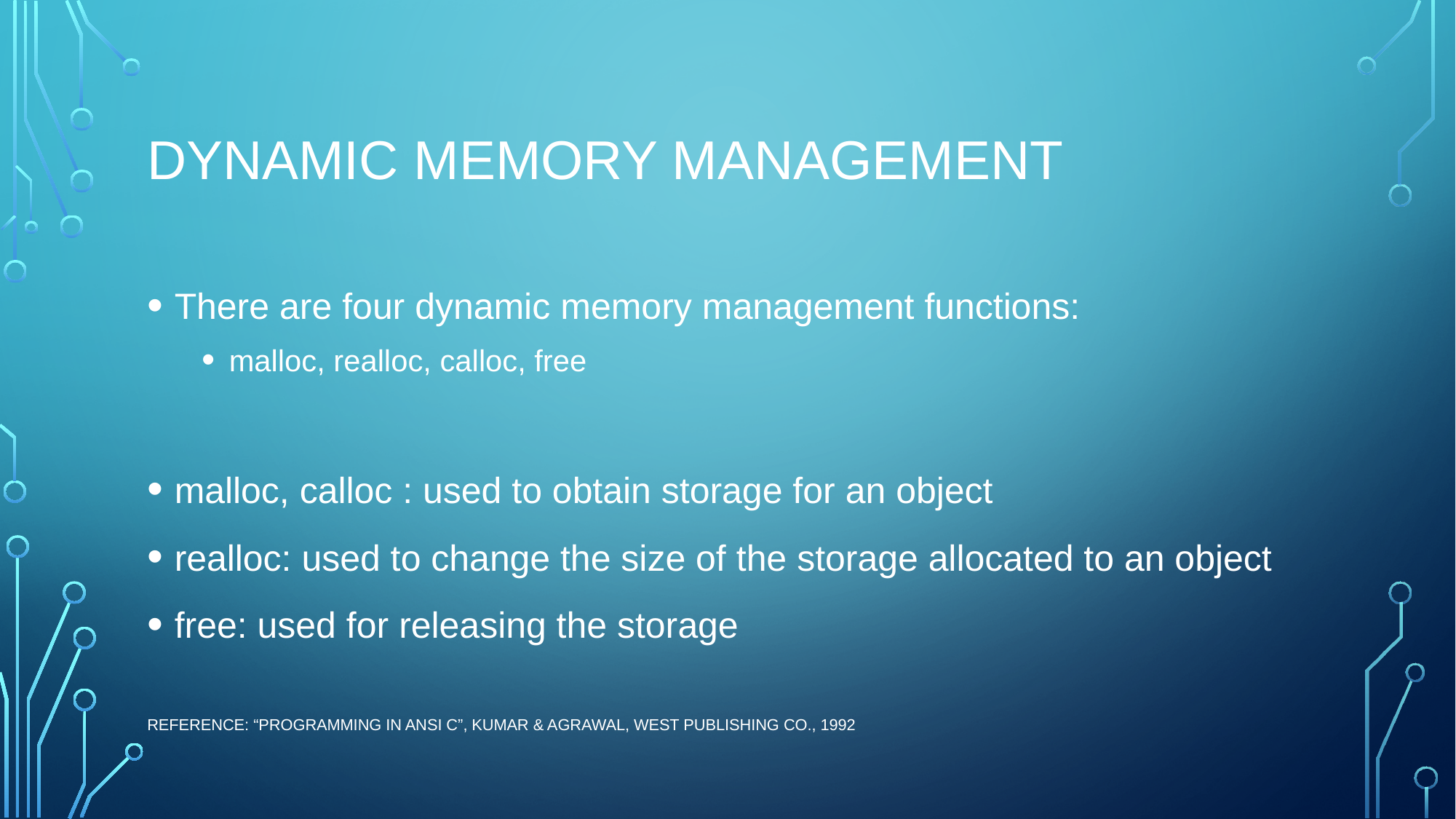

# dynamıc memory management
There are four dynamic memory management functions:
malloc, realloc, calloc, free

malloc, calloc : used to obtain storage for an object
realloc: used to change the size of the storage allocated to an object
free: used for releasing the storage
Reference: “Programming in ANSI C”, Kumar & Agrawal, West Publishing Co., 1992